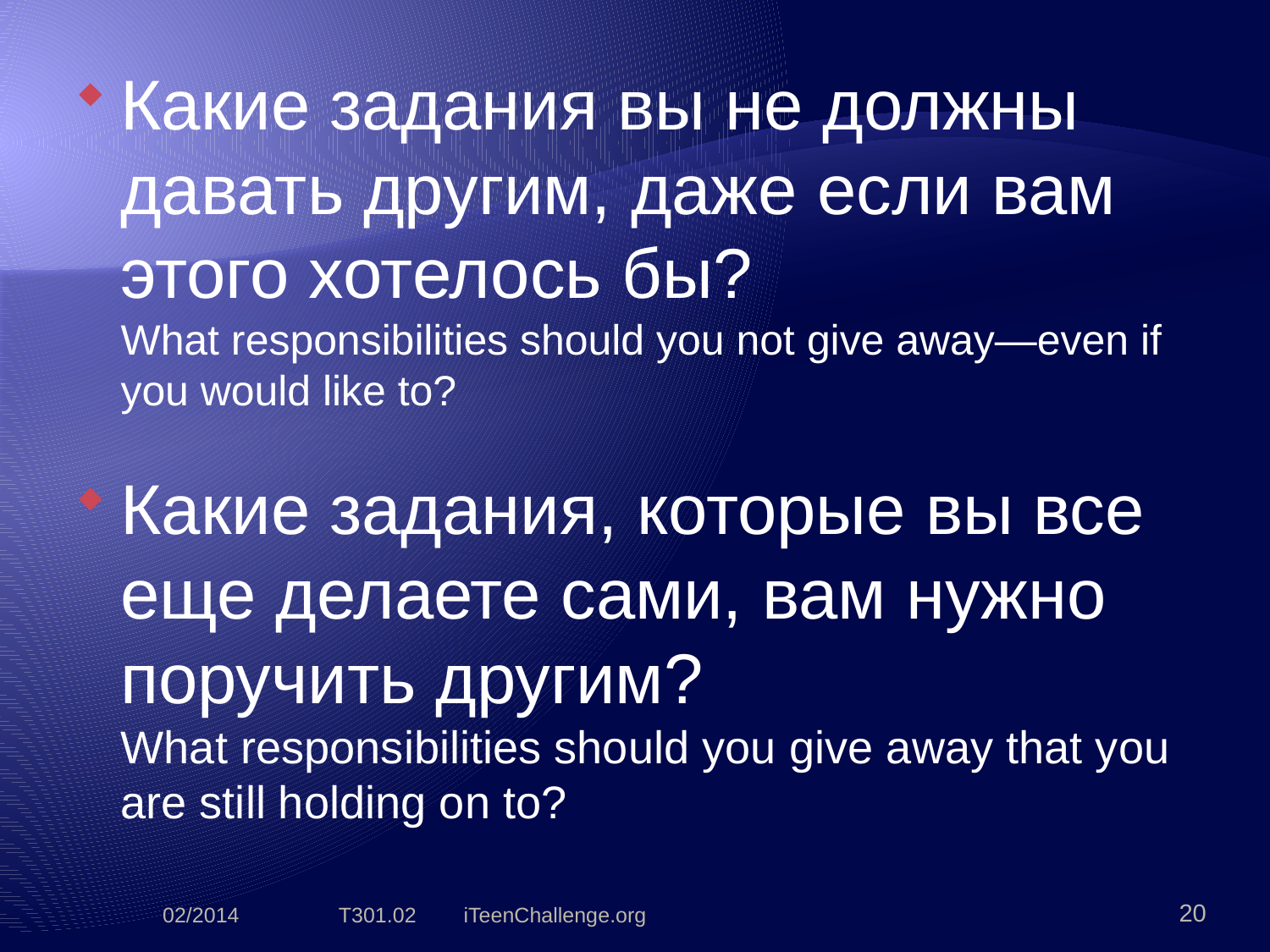

Какие задания вы не должны давать другим, даже если вам этого хотелось бы?
What responsibilities should you not give away—even if you would like to?
Какие задания, которые вы все еще делаете сами, вам нужно поручить другим?
What responsibilities should you give away that you are still holding on to?
02/2014
T301.02        iTeenChallenge.org
20